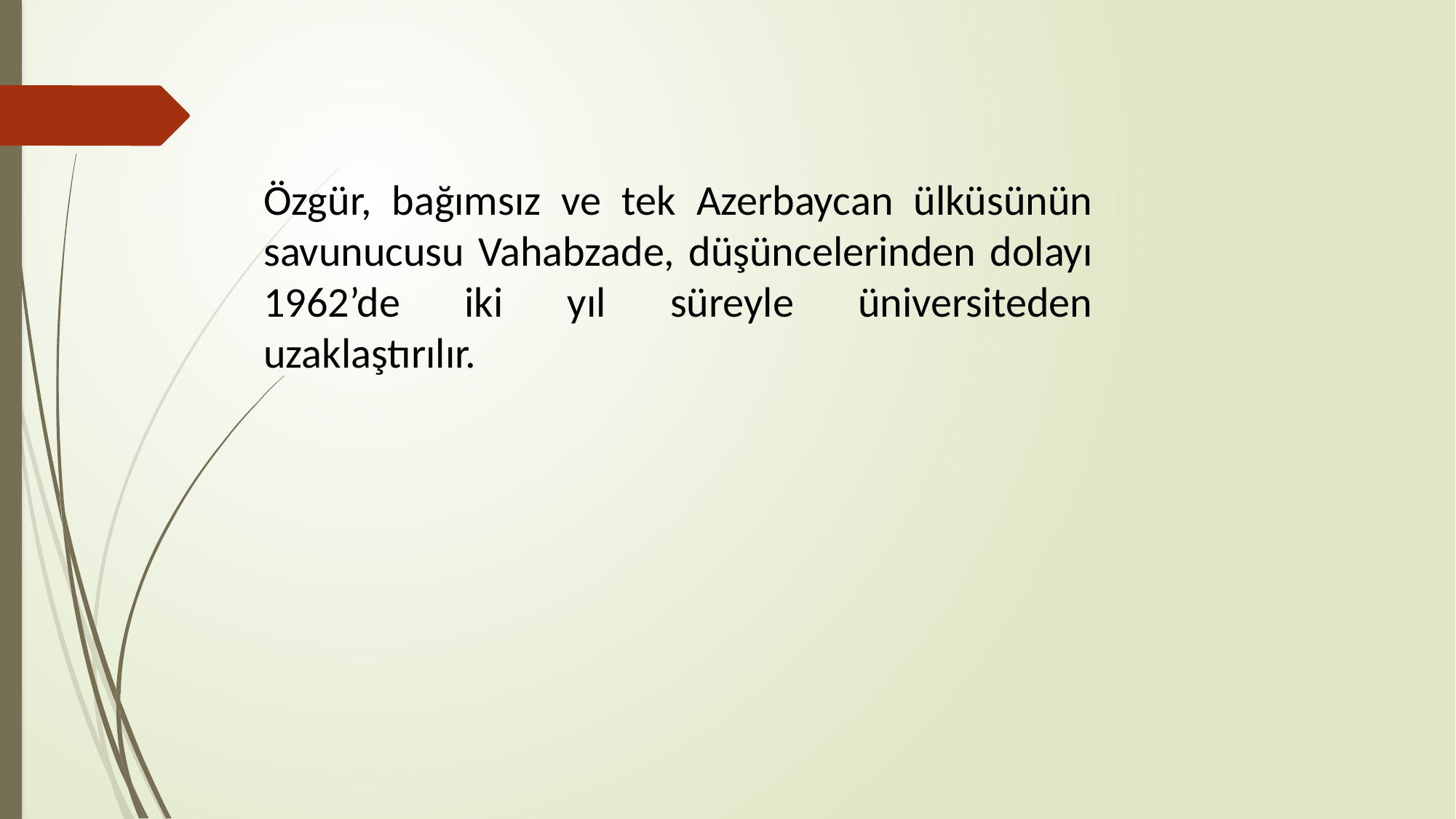

Özgür, bağımsız ve tek Azerbaycan ülküsünün savunucusu Vahabzade, düşüncelerinden dolayı 1962’de iki yıl süreyle üniversiteden uzaklaştırılır.